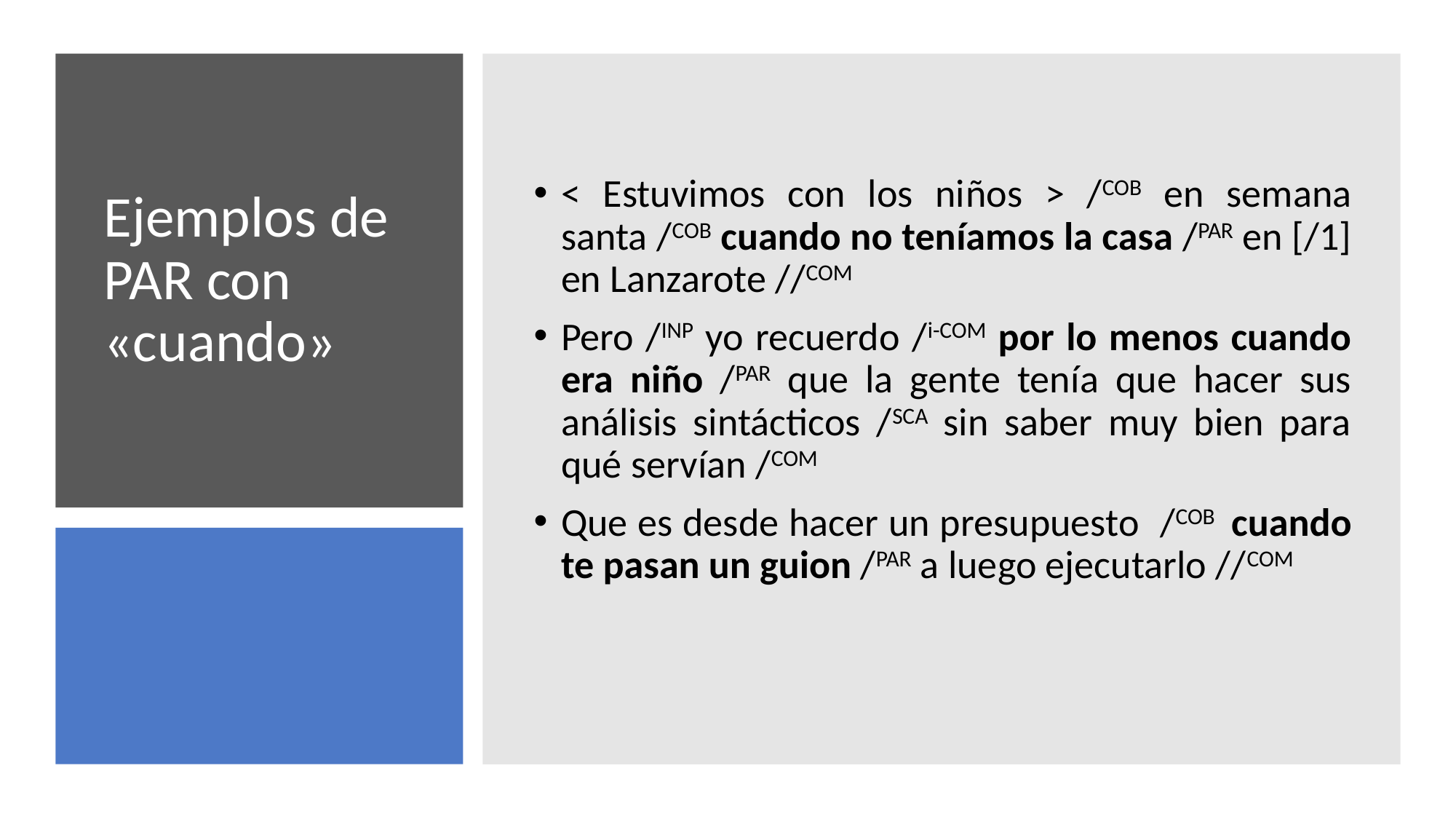

< Estuvimos con los niños > /COB en semana santa /COB cuando no teníamos la casa /PAR en [/1] en Lanzarote //COM
Pero /INP yo recuerdo /i-COM por lo menos cuando era niño /PAR que la gente tenía que hacer sus análisis sintácticos /SCA sin saber muy bien para qué servían /COM
Que es desde hacer un presupuesto  /COB  cuando te pasan un guion /PAR a luego ejecutarlo //COM

# Ejemplos de PAR con «cuando»